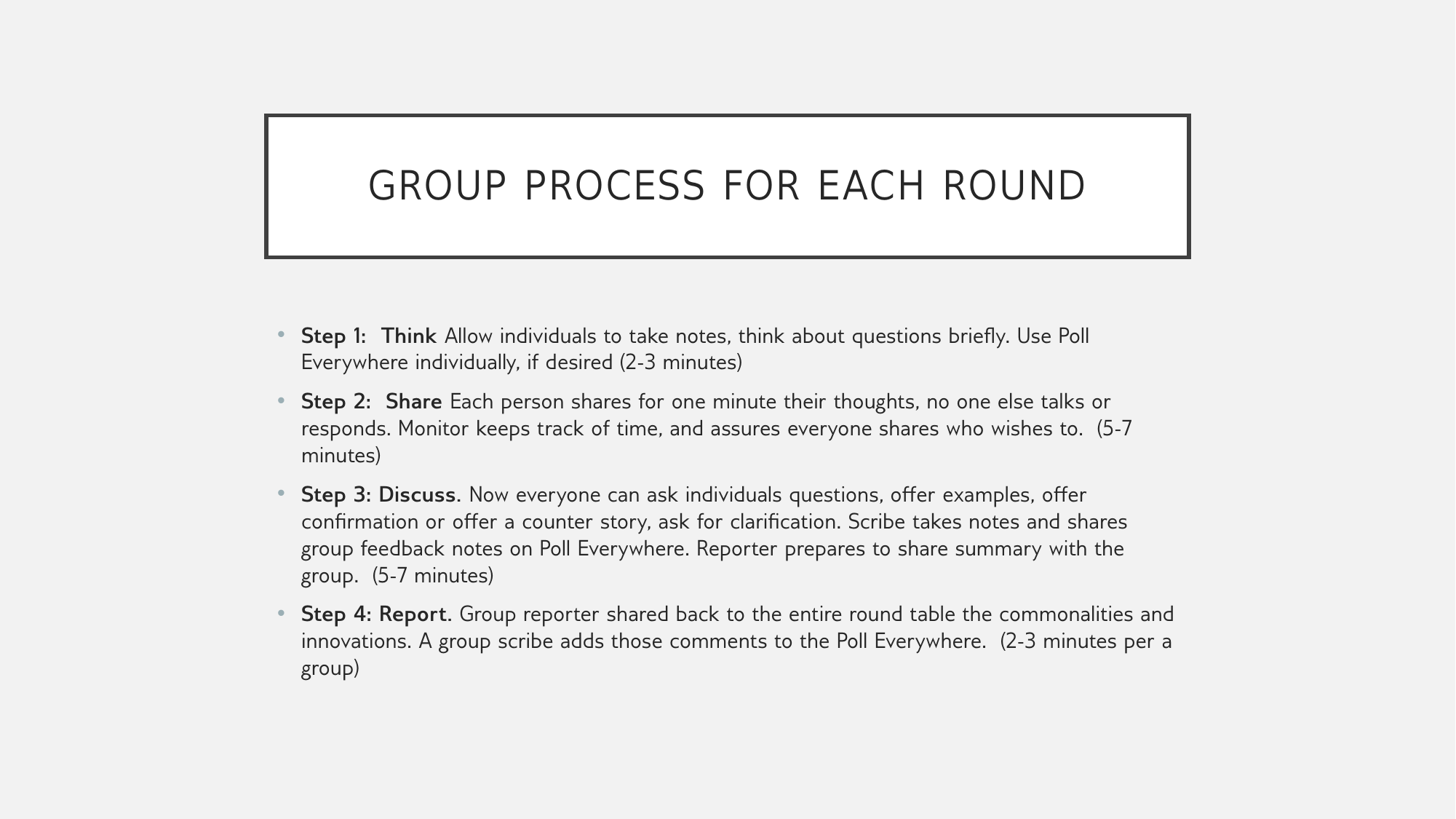

# Group Process for each round
Step 1:  Think Allow individuals to take notes, think about questions briefly. Use Poll Everywhere individually, if desired (2-3 minutes)
Step 2:  Share Each person shares for one minute their thoughts, no one else talks or responds. Monitor keeps track of time, and assures everyone shares who wishes to.  (5-7 minutes)
Step 3: Discuss. Now everyone can ask individuals questions, offer examples, offer confirmation or offer a counter story, ask for clarification. Scribe takes notes and shares group feedback notes on Poll Everywhere. Reporter prepares to share summary with the group.  (5-7 minutes)
Step 4: Report. Group reporter shared back to the entire round table the commonalities and innovations. A group scribe adds those comments to the Poll Everywhere.  (2-3 minutes per a group)